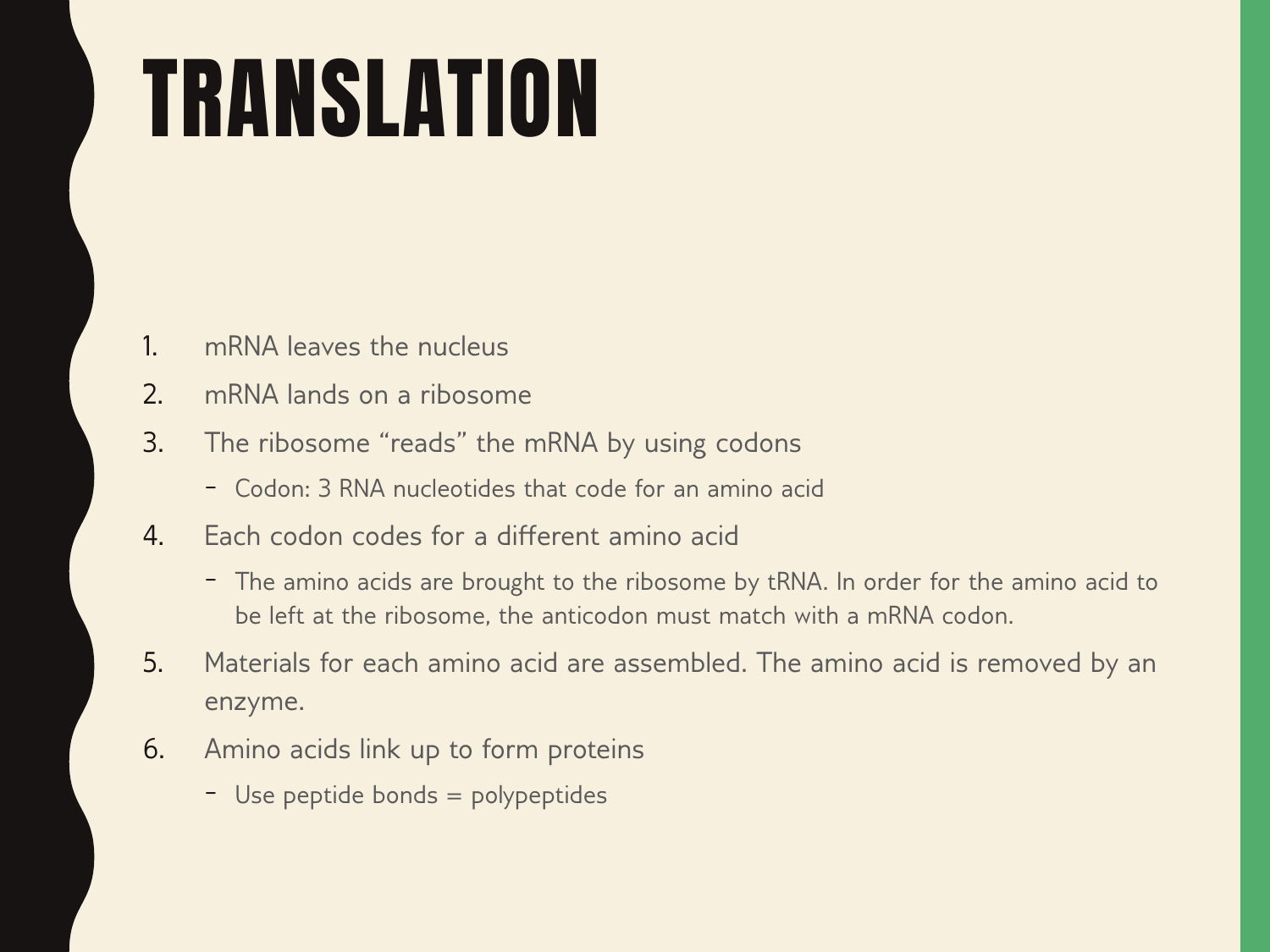

# Translation
mRNA leaves the nucleus
mRNA lands on a ribosome
The ribosome “reads” the mRNA by using codons
Codon: 3 RNA nucleotides that code for an amino acid
Each codon codes for a different amino acid
The amino acids are brought to the ribosome by tRNA. In order for the amino acid to be left at the ribosome, the anticodon must match with a mRNA codon.
Materials for each amino acid are assembled. The amino acid is removed by an enzyme.
Amino acids link up to form proteins
Use peptide bonds = polypeptides